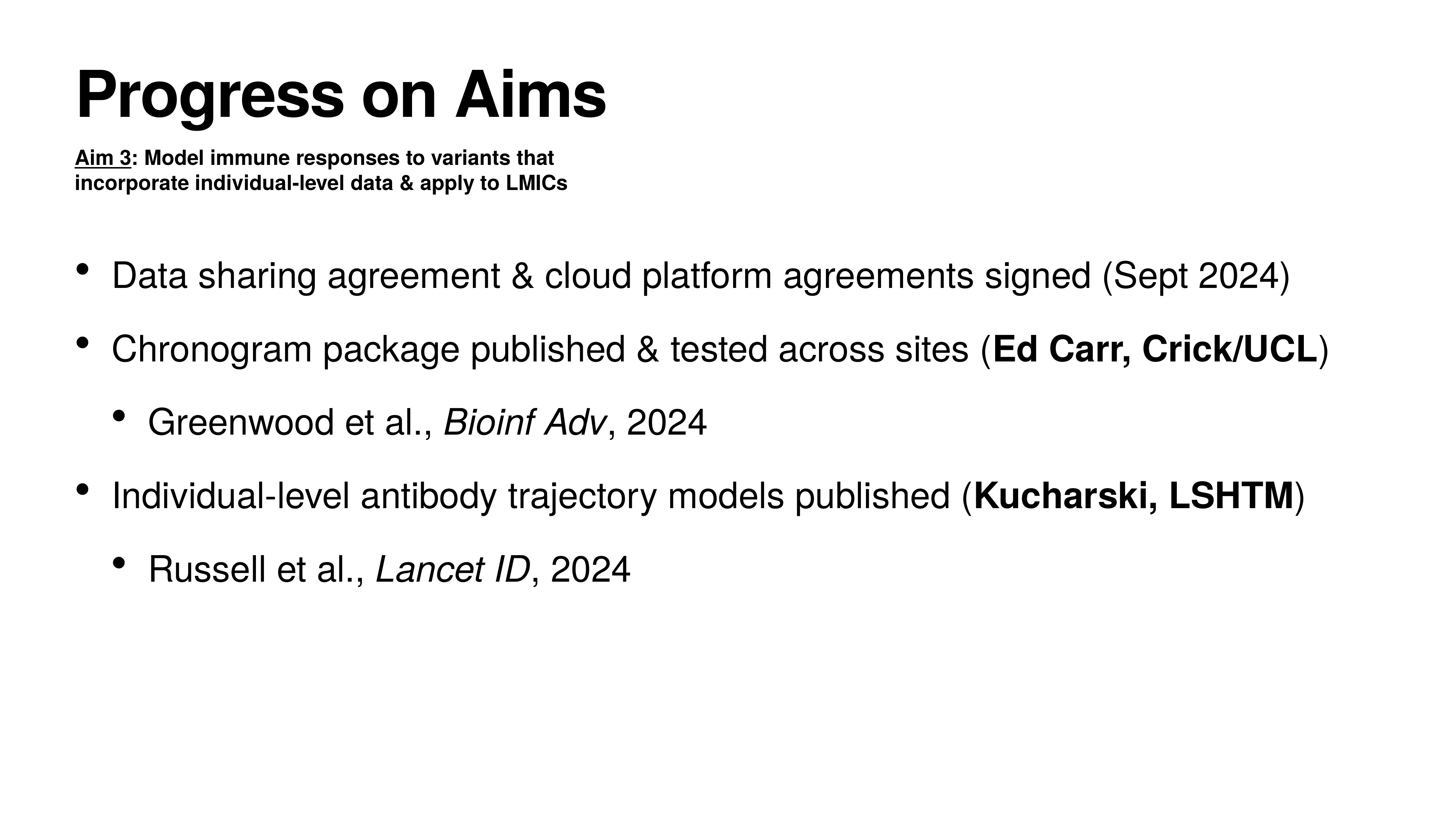

# Progress on Aims
Aim 3: Model immune responses to variants that
incorporate individual-level data & apply to LMICs

Data sharing agreement & cloud platform agreements signed (Sept 2024)
Chronogram package published & tested across sites (Ed Carr, Crick/UCL)
Greenwood et al., Bioinf Adv, 2024
Individual-level antibody trajectory models published (Kucharski, LSHTM)
Russell et al., Lancet ID, 2024